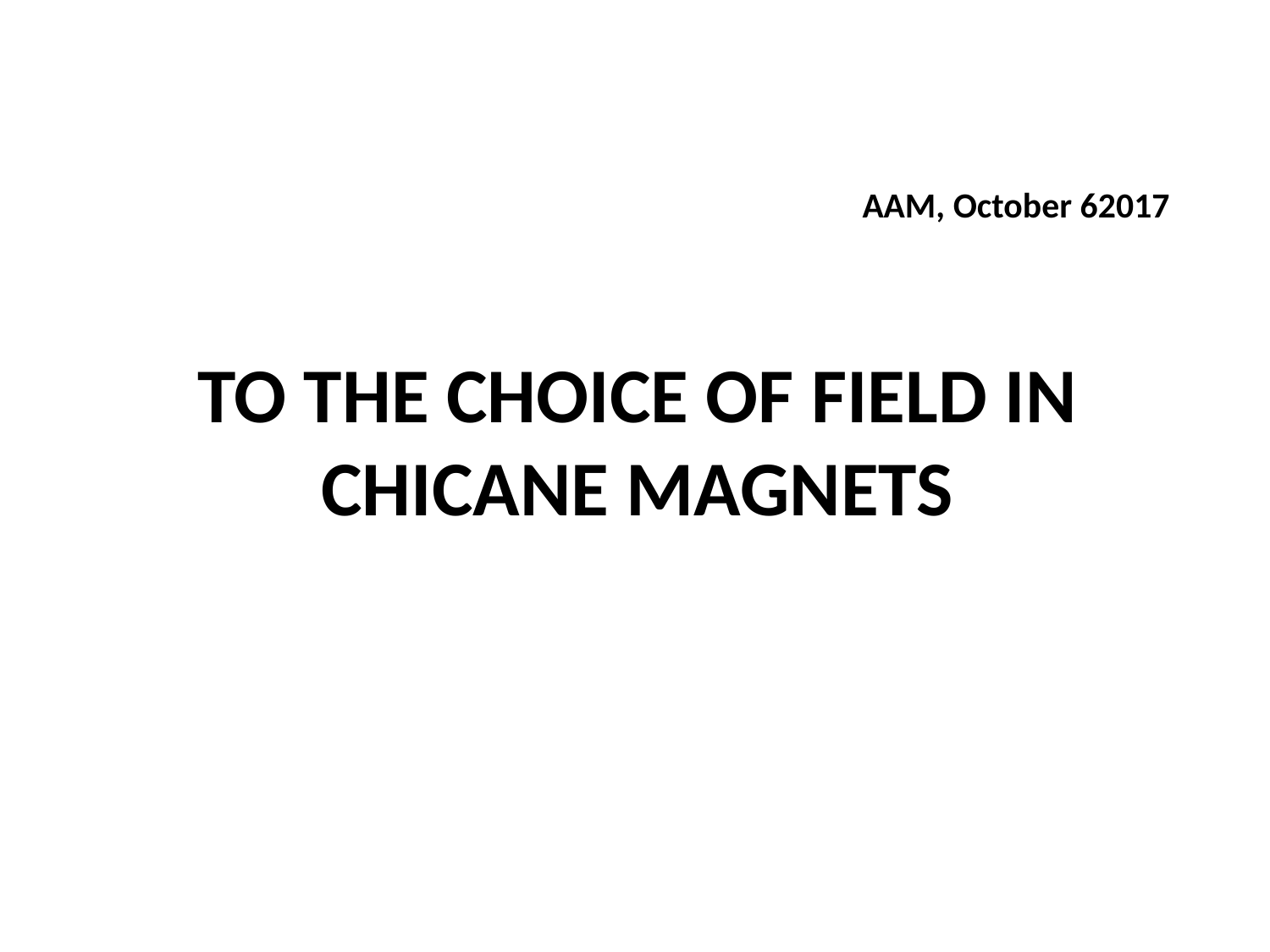

AAM, October 62017
# TO THE CHOICE OF FIELD IN CHICANE MAGNETS